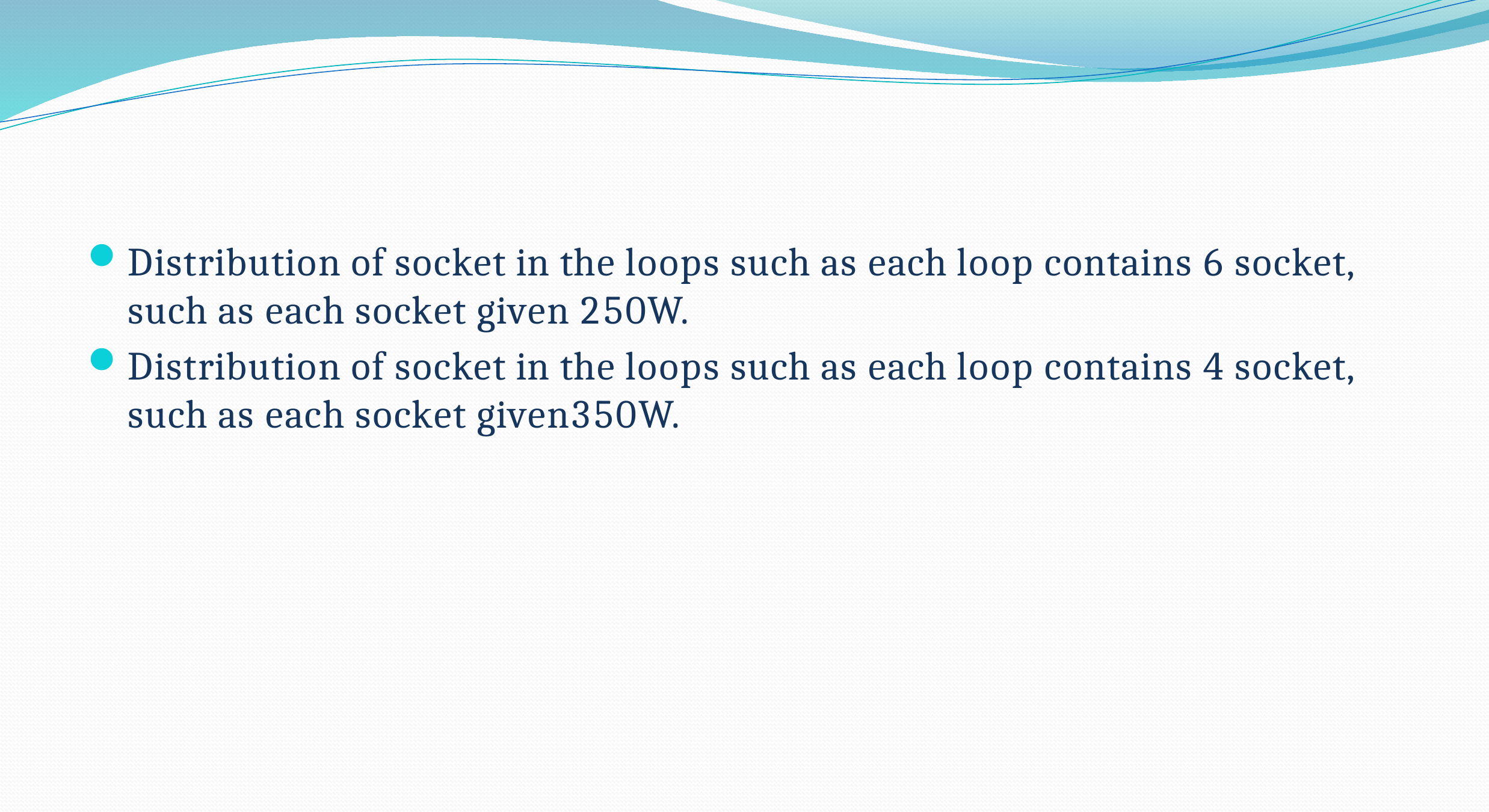

#
Distribution of socket in the loops such as each loop contains 6 socket, such as each socket given 250W.
Distribution of socket in the loops such as each loop contains 4 socket, such as each socket given350W.